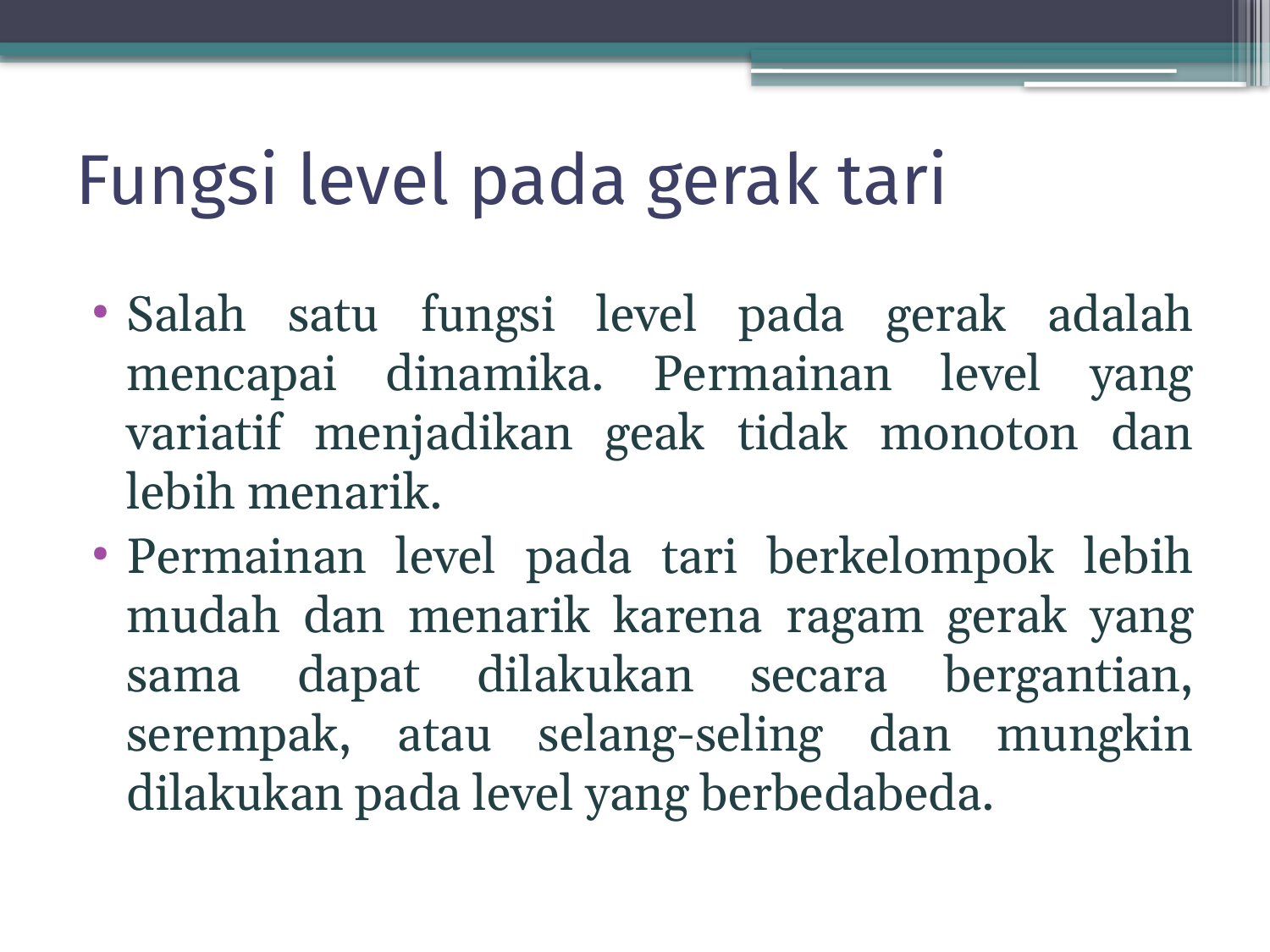

# Fungsi level pada gerak tari
Salah satu fungsi level pada gerak adalah mencapai dinamika. Permainan level yang variatif menjadikan geak tidak monoton dan lebih menarik.
Permainan level pada tari berkelompok lebih mudah dan menarik karena ragam gerak yang sama dapat dilakukan secara bergantian, serempak, atau selang-seling dan mungkin dilakukan pada level yang berbedabeda.